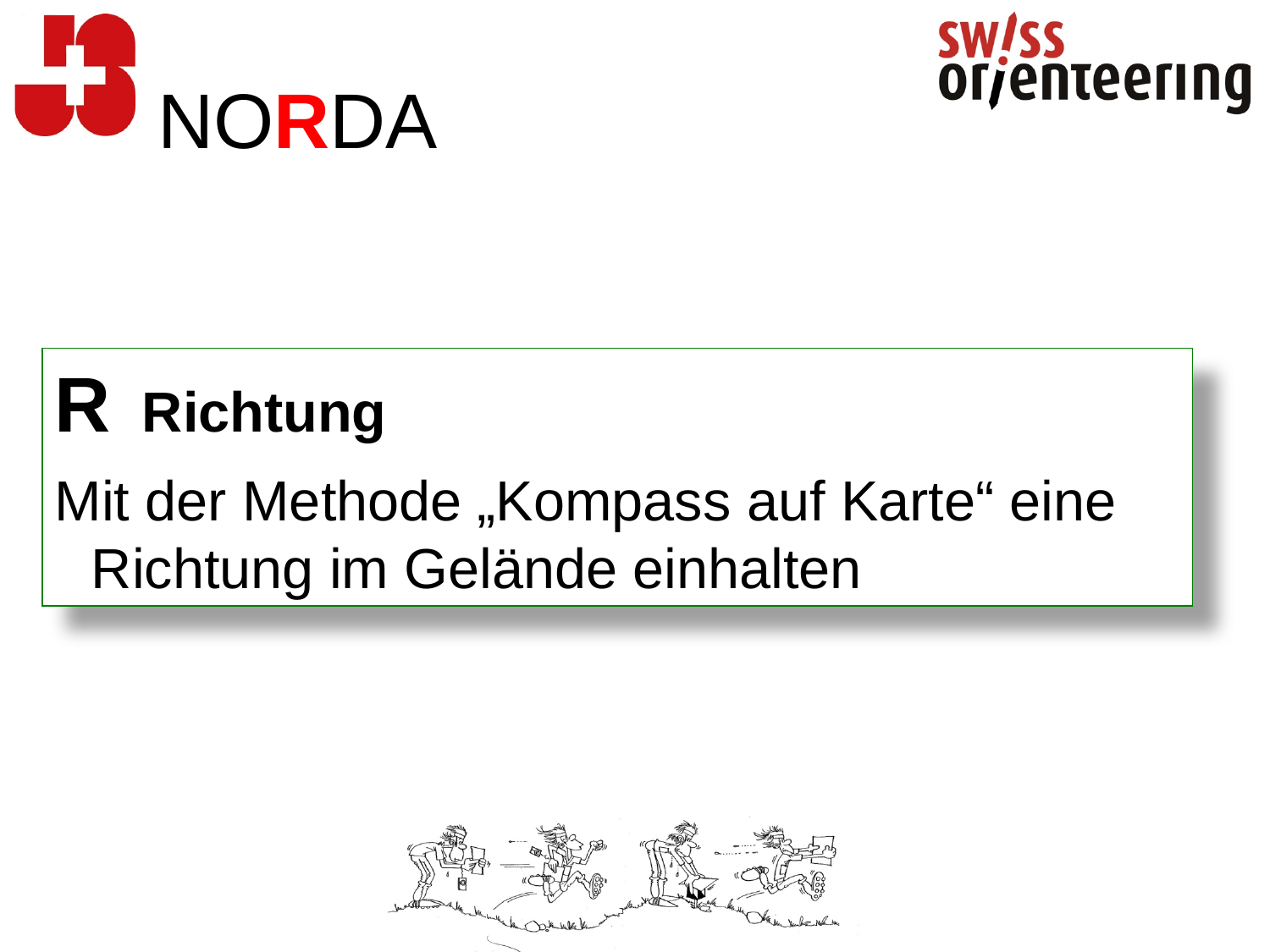

# NORDA

R  Richtung
Mit der Methode „Kompass auf Karte“ eine Richtung im Gelände einhalten